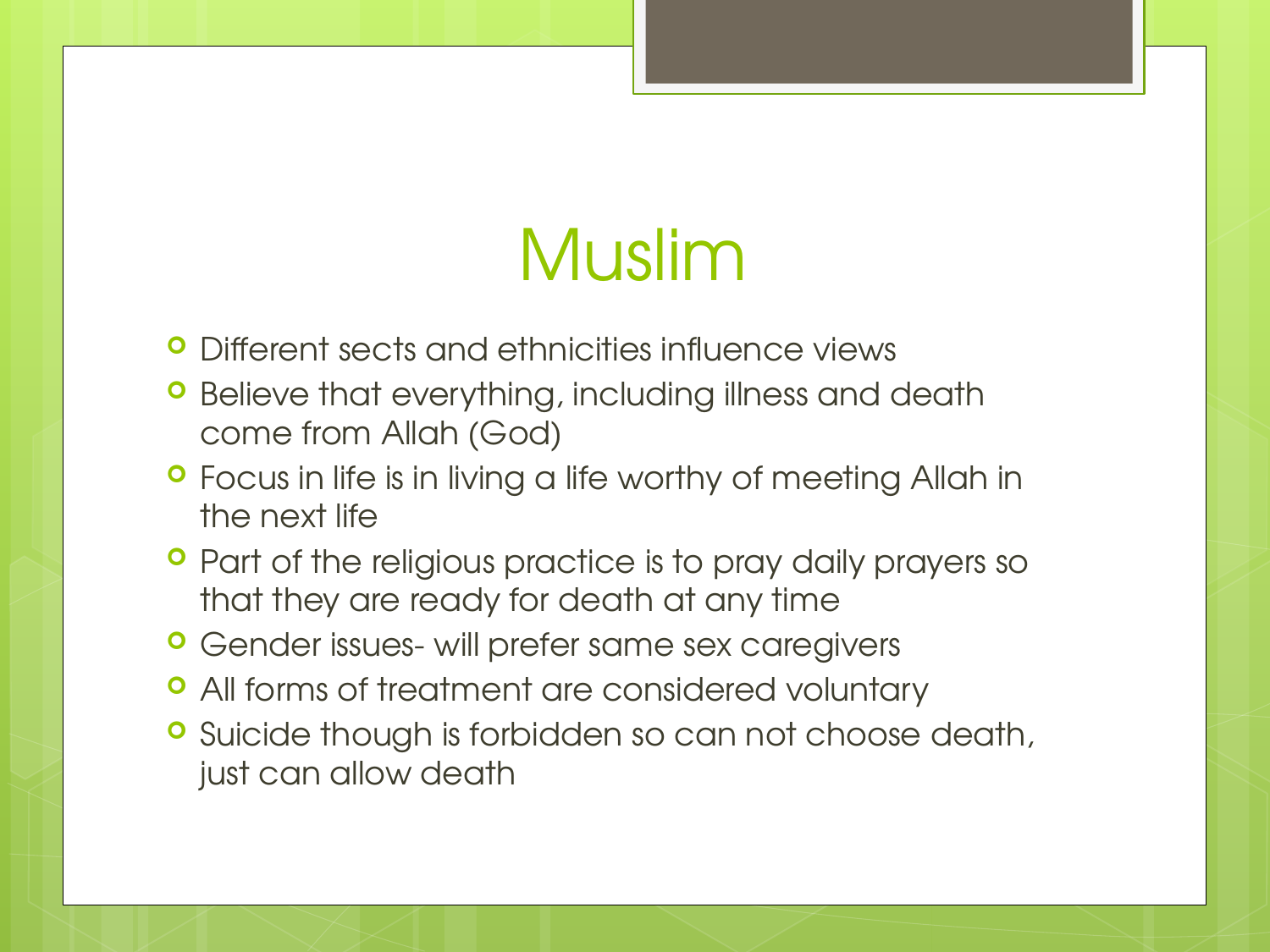

# Muslim
Different sects and ethnicities influence views
Believe that everything, including illness and death come from Allah (God)
Focus in life is in living a life worthy of meeting Allah in the next life
Part of the religious practice is to pray daily prayers so that they are ready for death at any time
Gender issues- will prefer same sex caregivers
All forms of treatment are considered voluntary
Suicide though is forbidden so can not choose death, just can allow death